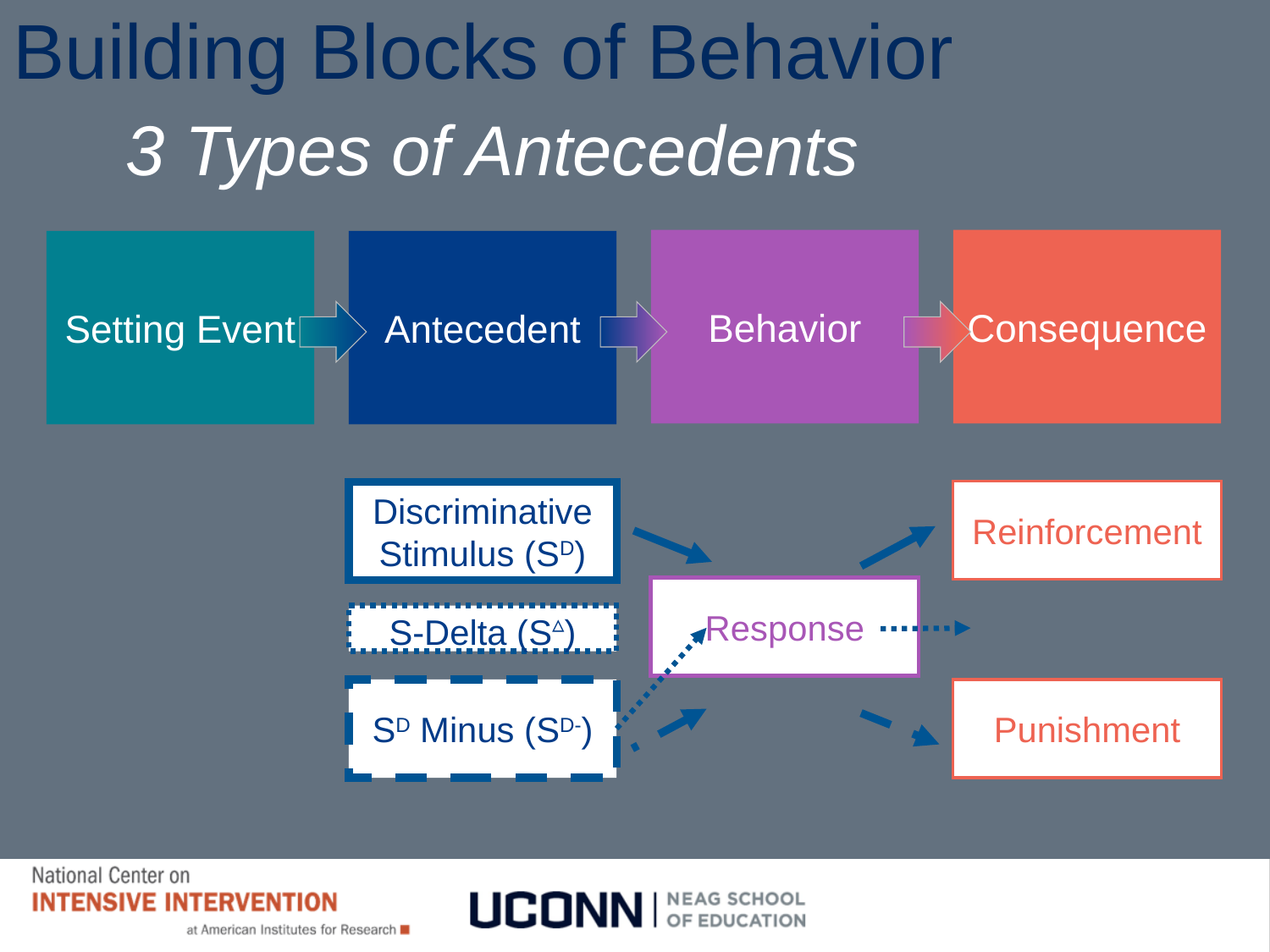

# Building Blocks of Behavior

3 Types of Antecedents
Consequence
Behavior
Setting Event
Antecedent

Reinforcement
Discriminative
Stimulus (SD)
Response
S-Delta (S▵)
SD Minus (SD-)
Punishment